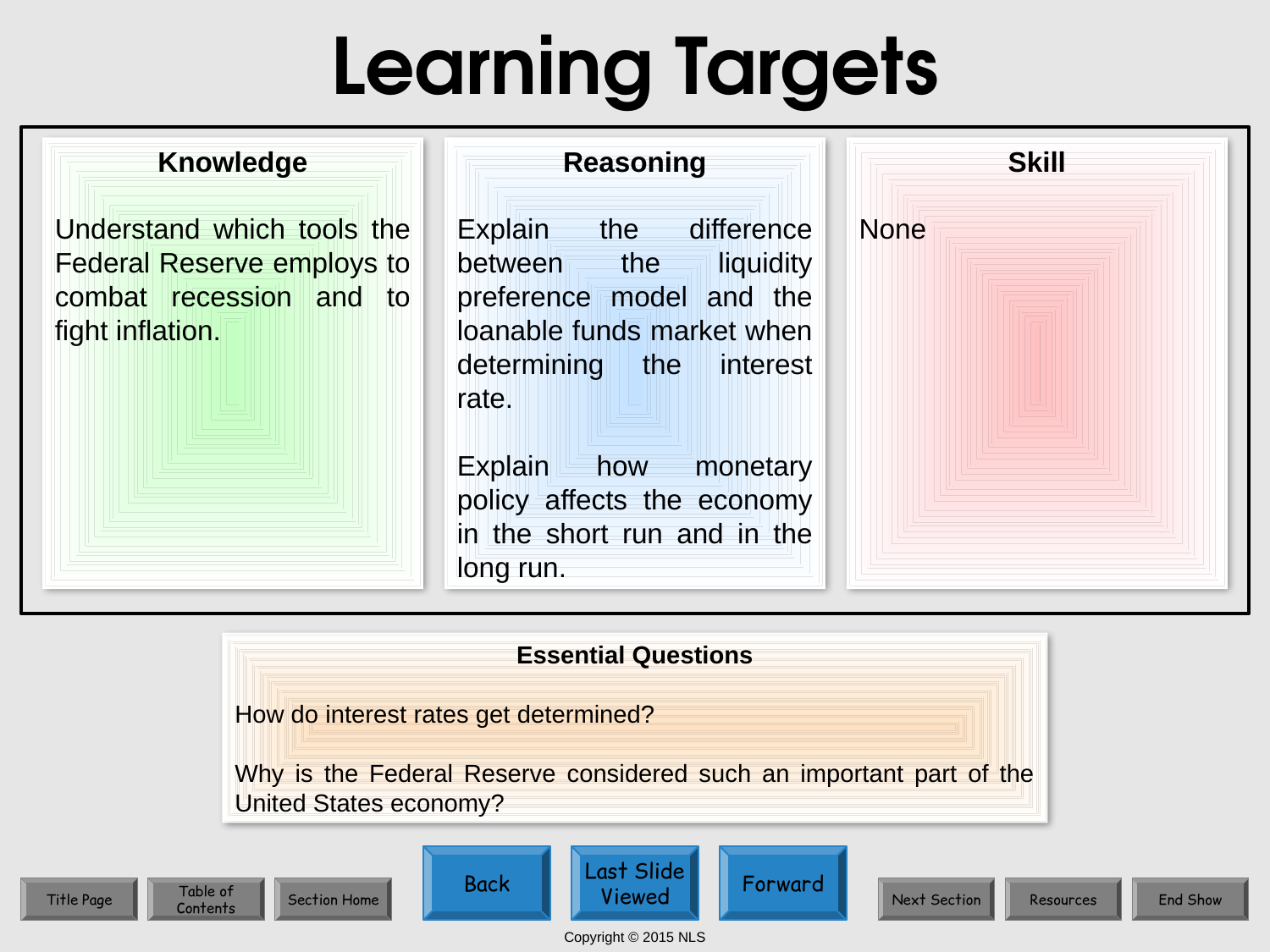

# Learning Targets

Knowledge

Understand which tools the Federal Reserve employs to combat recession and to fight inflation.

Reasoning

Explain the difference between the liquidity preference model and the loanable funds market when determining the interest rate.

Explain how monetary policy affects the economy in the short run and in the long run.
Skill

None

Essential Questions

How do interest rates get determined?

Why is the Federal Reserve considered such an important part of the United States economy?